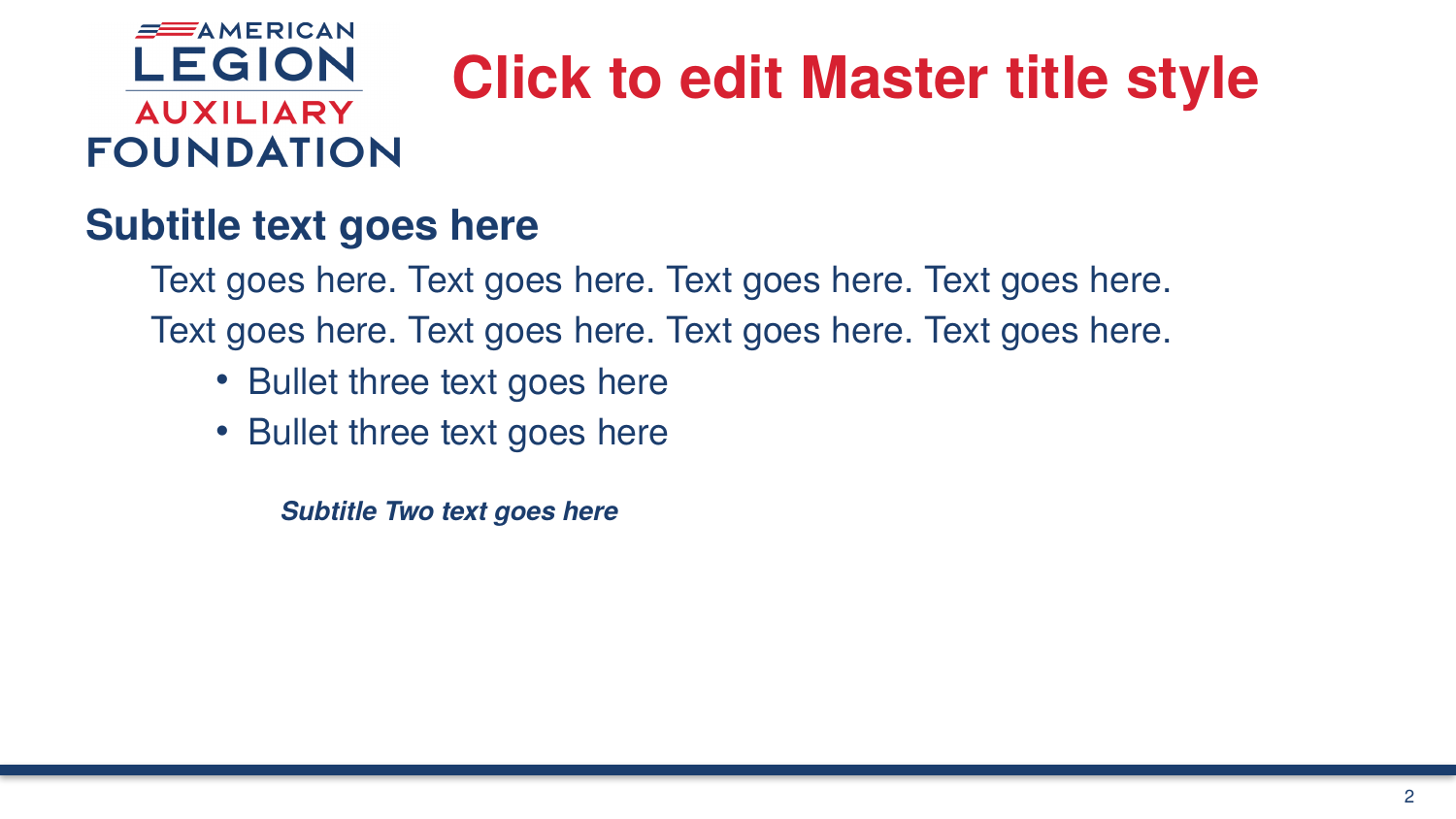

Subtitle text goes here
Text goes here. Text goes here. Text goes here. Text goes here.
Text goes here. Text goes here. Text goes here. Text goes here.
Bullet three text goes here
Bullet three text goes here

Subtitle Two text goes here